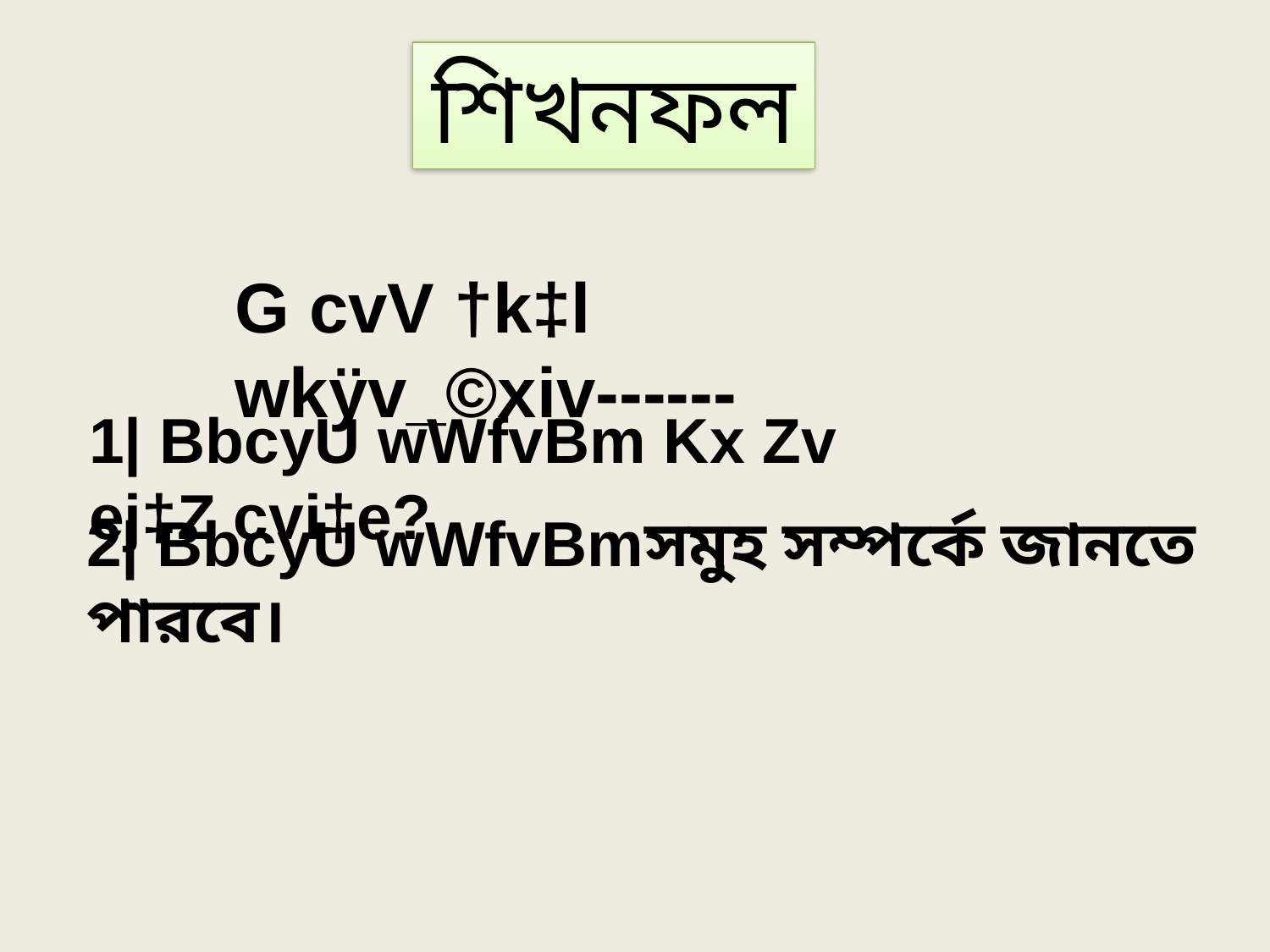

শিখনফল
G cvV †k‡l wkÿv_©xiv------
1| BbcyU wWfvBm Kx Zv ej‡Z cvi‡e?
2| BbcyU wWfvBmসমুহ সম্পর্কে জানতে পারবে।